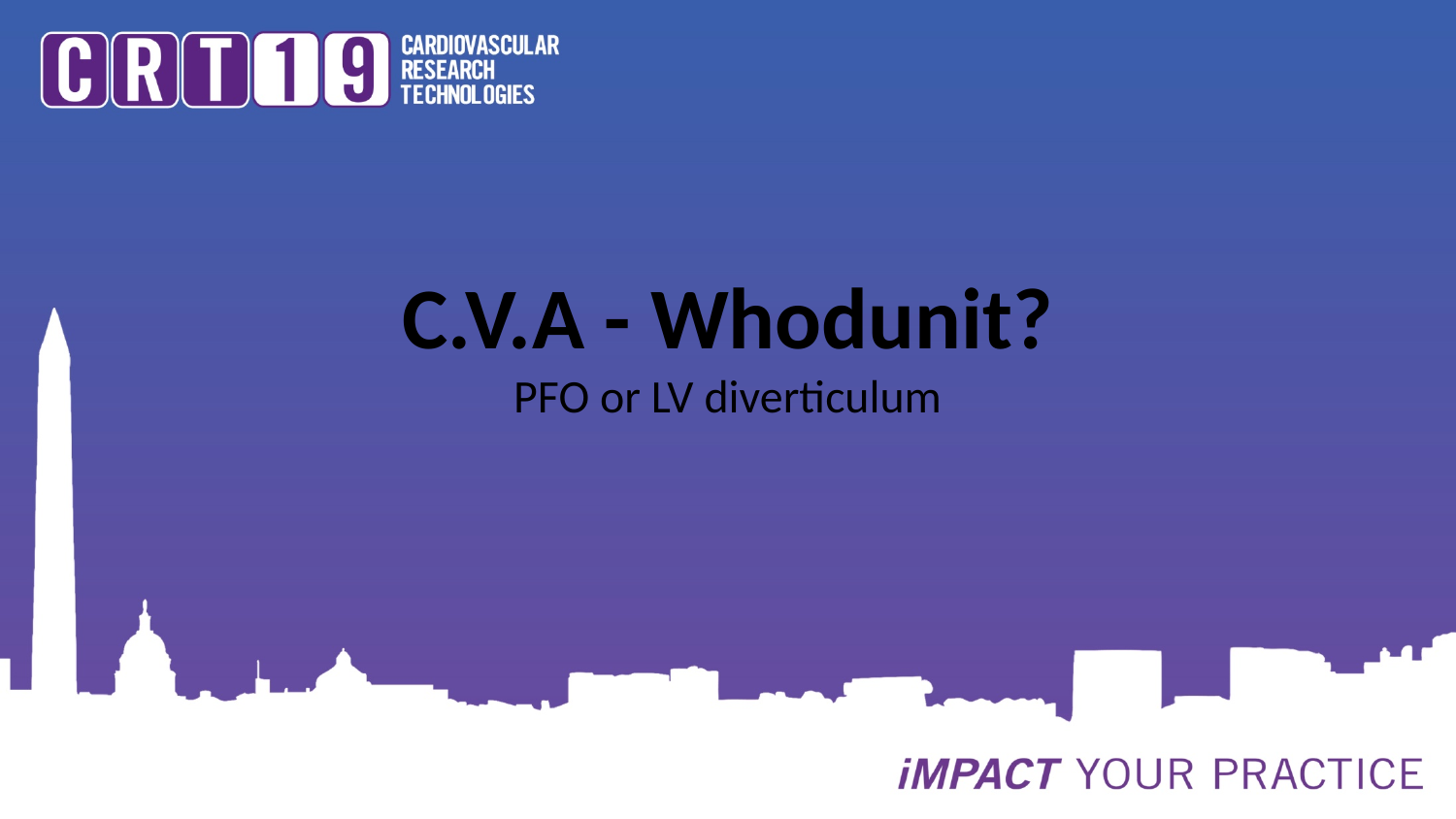

# C.V.A - Whodunit? PFO or LV diverticulum